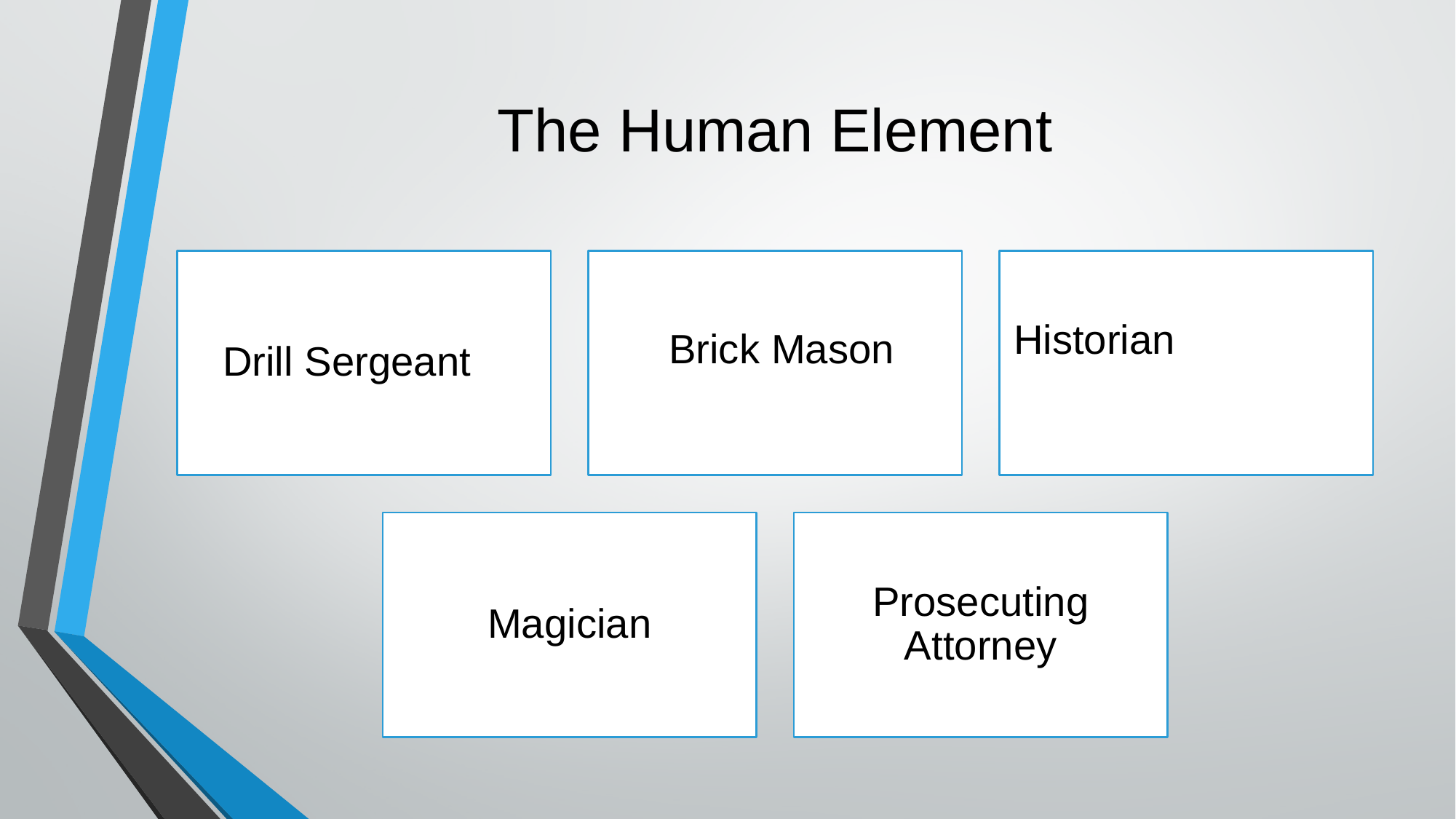

# The Human Element
Drill Sergeant

     Brick Mason
Historian
Magician
Prosecuting Attorney